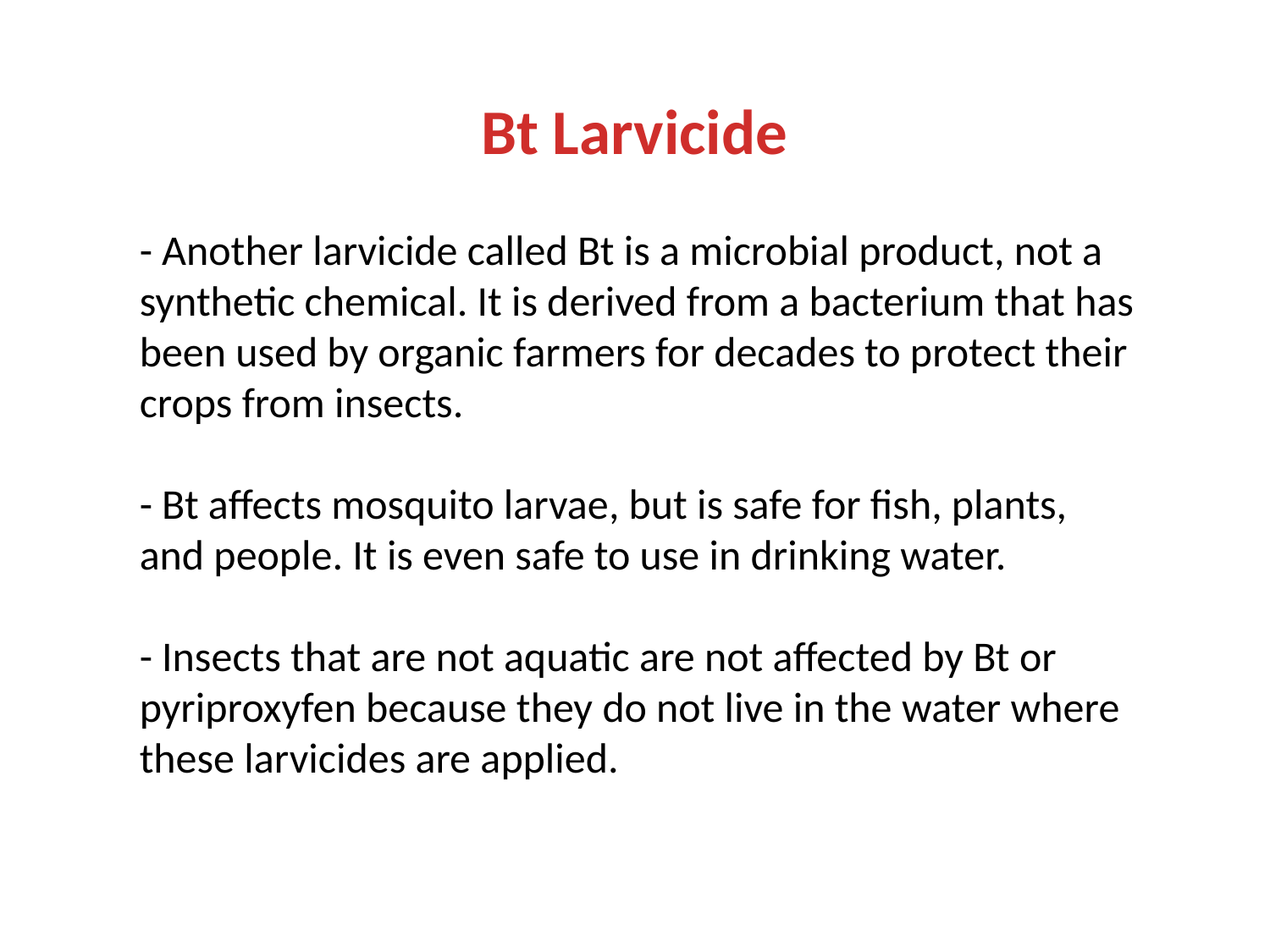

Bt Larvicide
- Another larvicide called Bt is a microbial product, not a synthetic chemical. It is derived from a bacterium that has been used by organic farmers for decades to protect their crops from insects.

- Bt affects mosquito larvae, but is safe for fish, plants, and people. It is even safe to use in drinking water.
- Insects that are not aquatic are not affected by Bt or pyriproxyfen because they do not live in the water where these larvicides are applied.